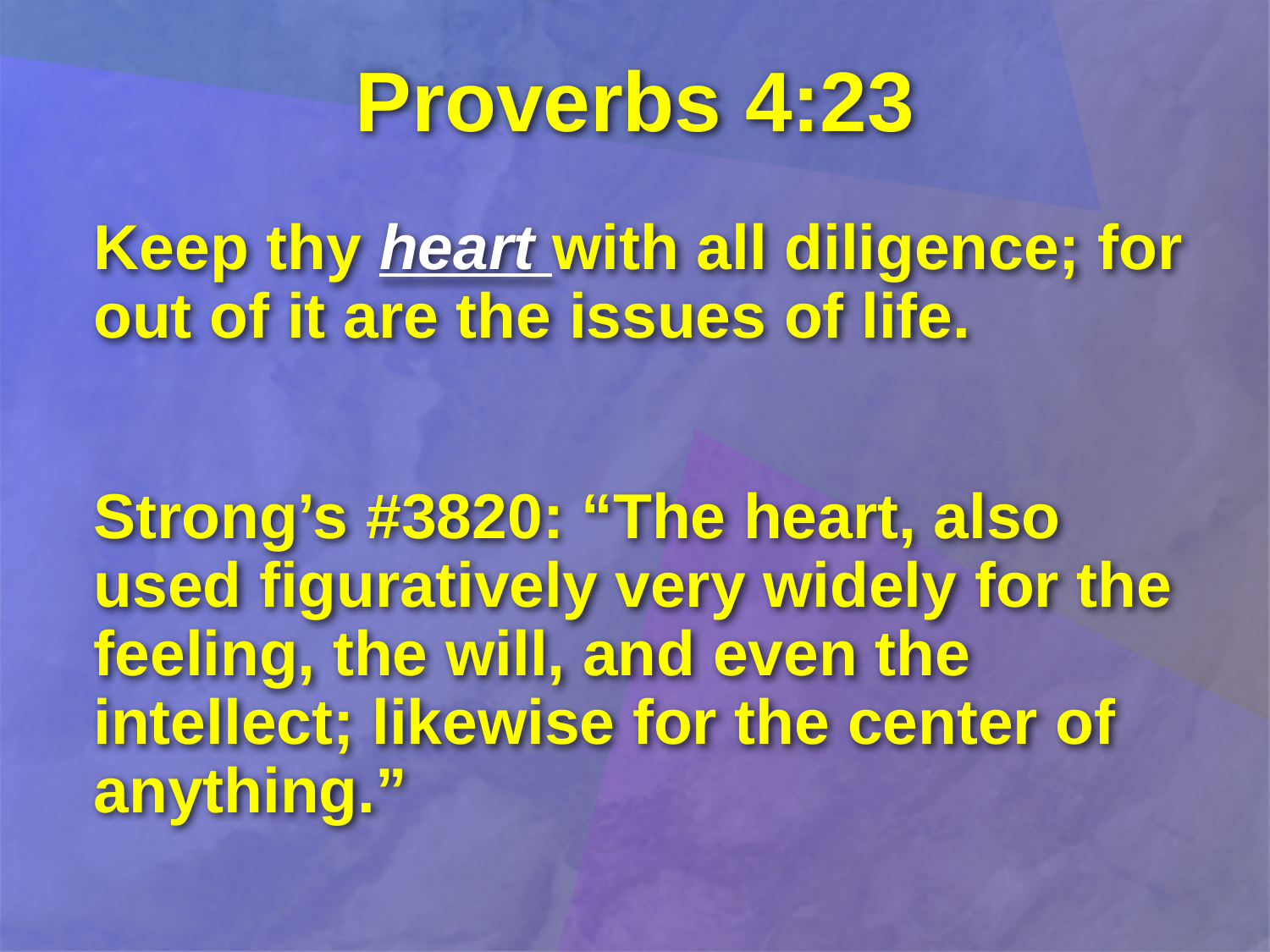

# Proverbs 4:23
Keep thy heart with all diligence; for out of it are the issues of life.

Strong’s #3820: “The heart, also used figuratively very widely for the feeling, the will, and even the intellect; likewise for the center of anything.”